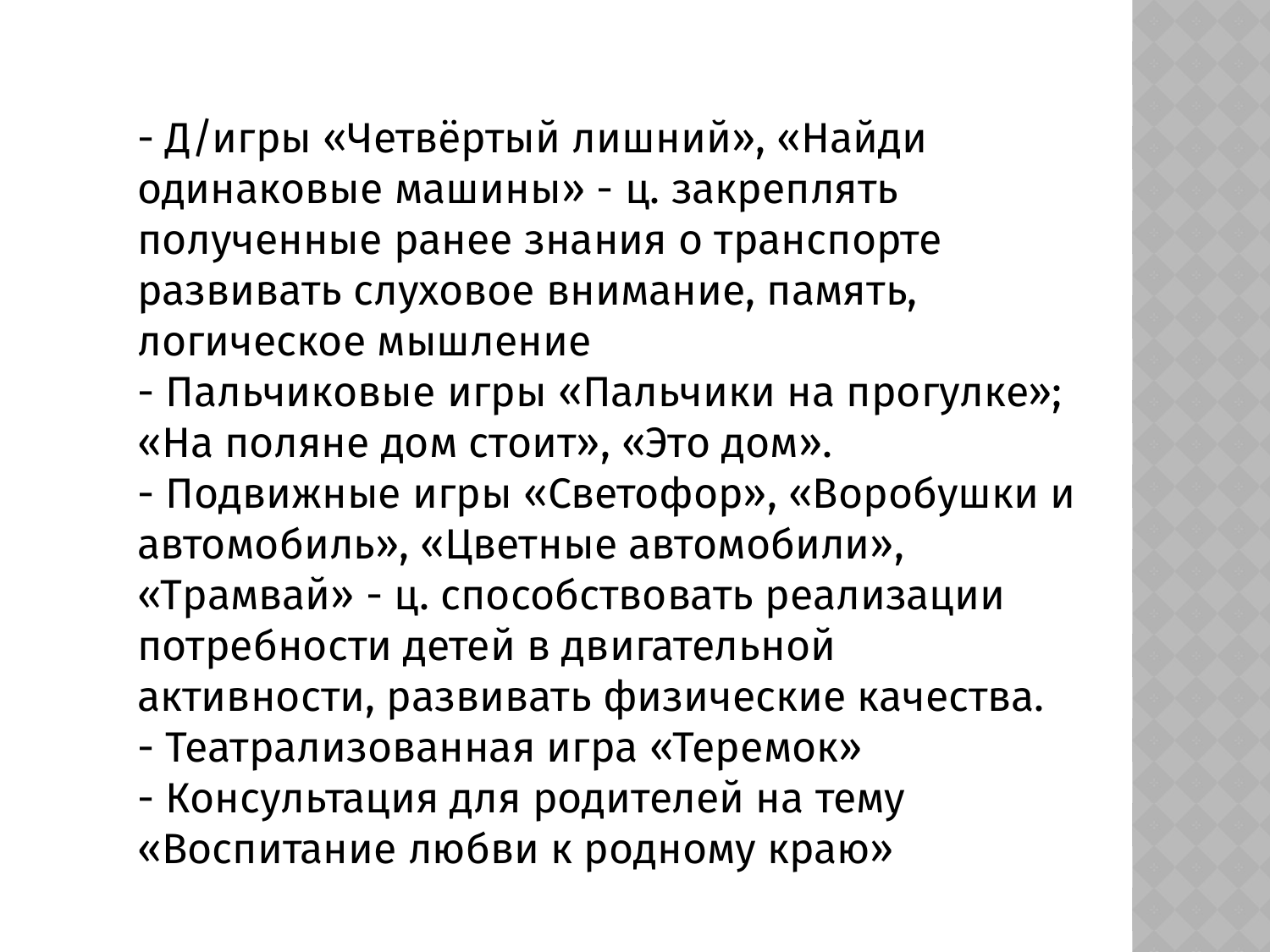

- Д/игры «Четвёртый лишний», «Найди одинаковые машины» - ц. закреплять полученные ранее знания о транспорте развивать слуховое внимание, память, логическое мышление
- Пальчиковые игры «Пальчики на прогулке»; «На поляне дом стоит», «Это дом».
- Подвижные игры «Светофор», «Воробушки и автомобиль», «Цветные автомобили», «Трамвай» - ц. способствовать реализации потребности детей в двигательной активности, развивать физические качества.
- Театрализованная игра «Теремок»
- Консультация для родителей на тему «Воспитание любви к родному краю»